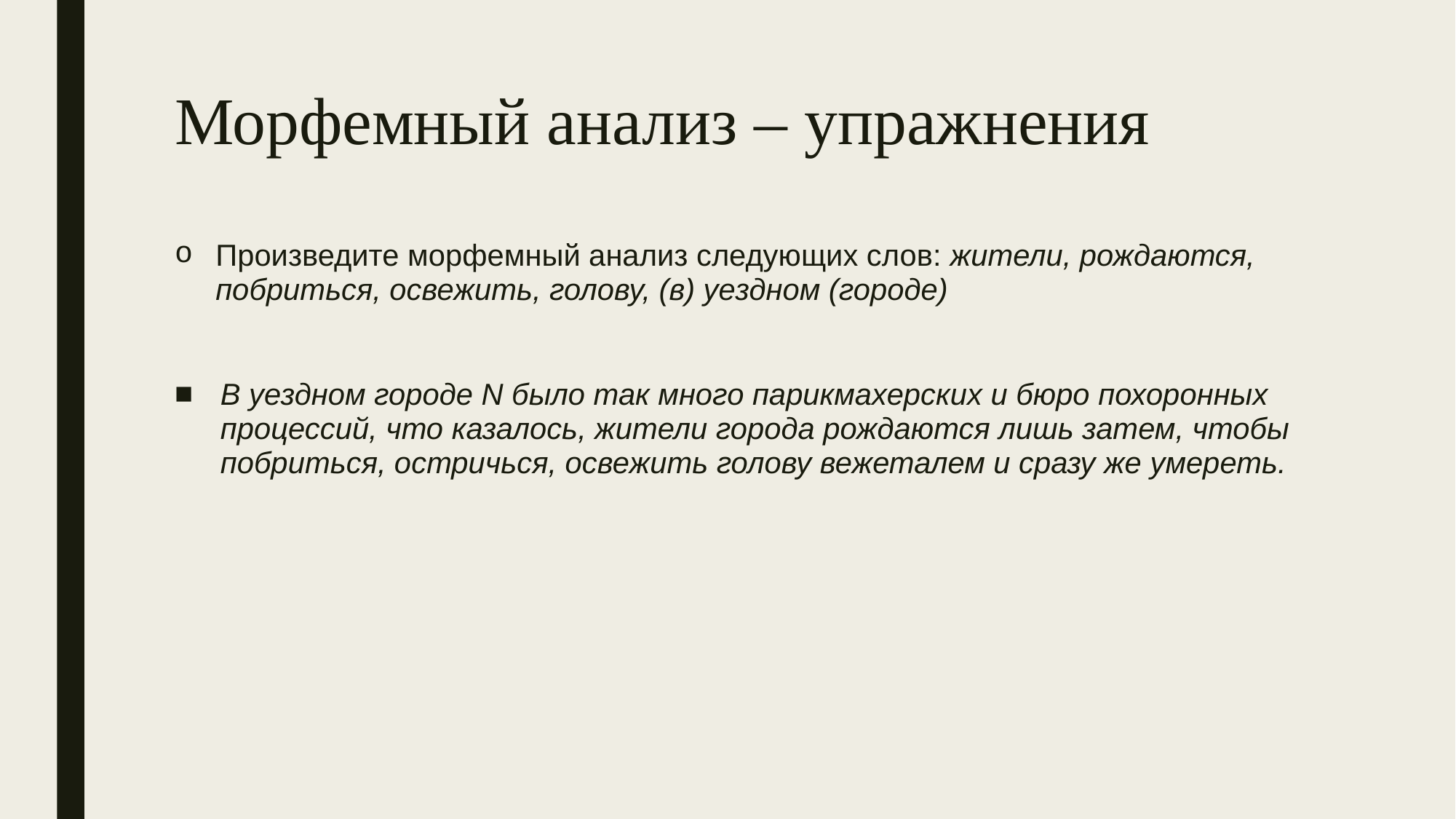

# Морфемный анализ – упражнения
Произведите морфемный анализ следующих слов: жители, рождаются, побриться, освежить, голову, (в) уездном (городе)

В уездном городе N было так много парикмахерских и бюро похоронных процессий, что казалось, жители города рождаются лишь затем, чтобы побриться, остричься, освежить голову вежеталем и сразу же умереть.